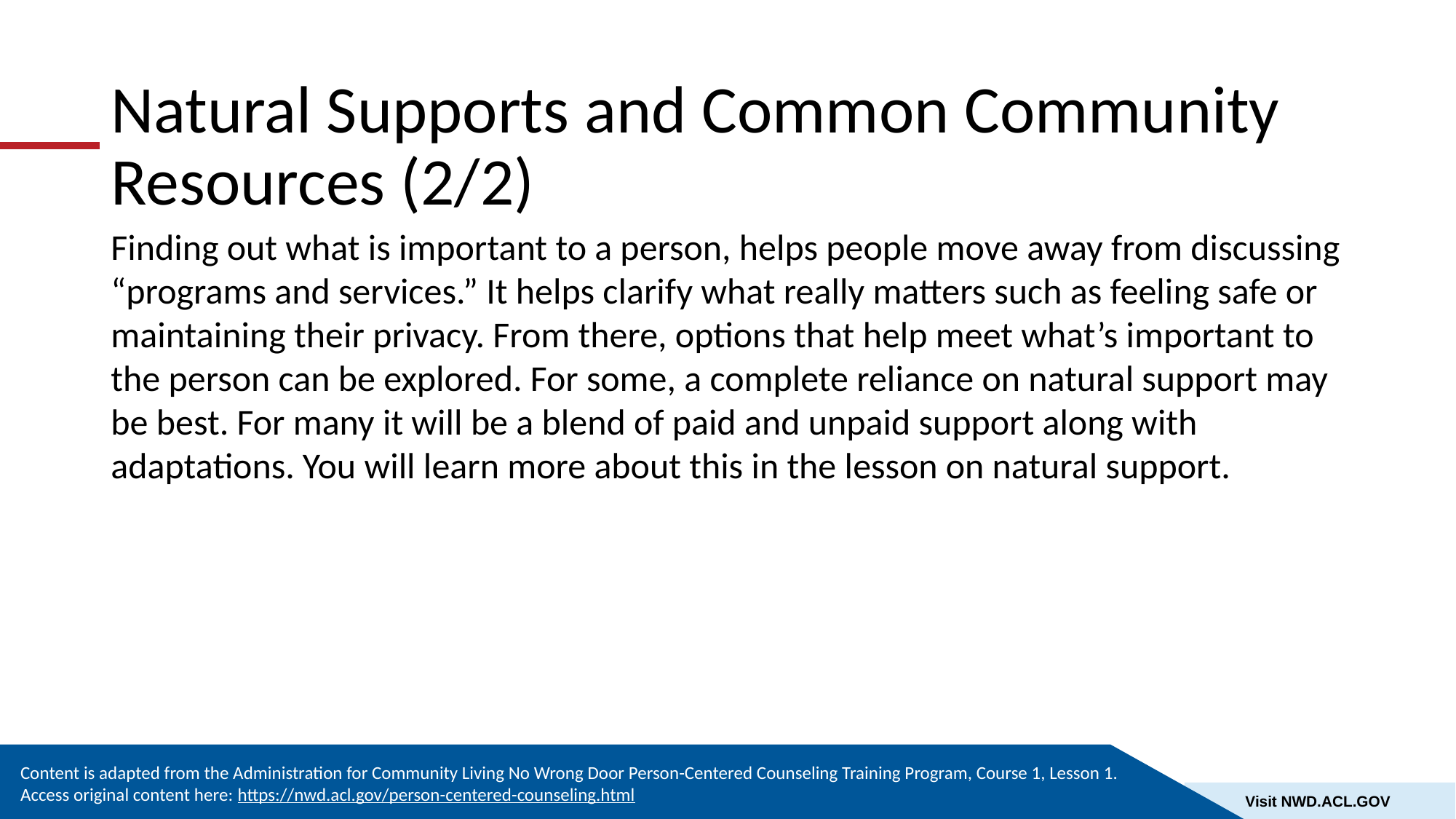

# Natural Supports and Common Community Resources (2/2)
Finding out what is important to a person, helps people move away from discussing “programs and services.” It helps clarify what really matters such as feeling safe or maintaining their privacy. From there, options that help meet what’s important to the person can be explored. For some, a complete reliance on natural support may be best. For many it will be a blend of paid and unpaid support along with adaptations. You will learn more about this in the lesson on natural support.